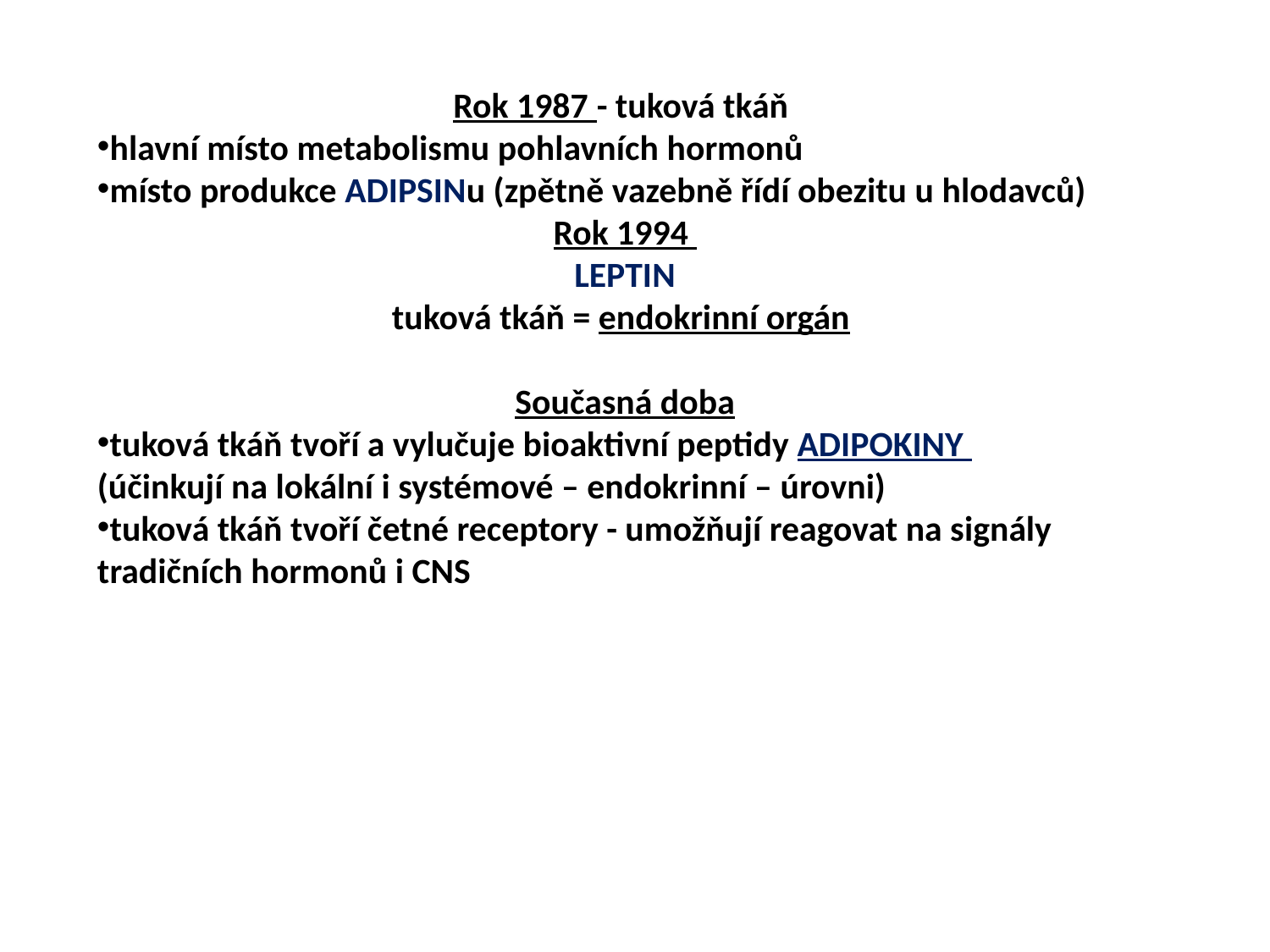

Rok 1987 - tuková tkáň
hlavní místo metabolismu pohlavních hormonů
místo produkce ADIPSINu (zpětně vazebně řídí obezitu u hlodavců)
Rok 1994
LEPTIN
tuková tkáň = endokrinní orgán

Současná doba
tuková tkáň tvoří a vylučuje bioaktivní peptidy ADIPOKINY
(účinkují na lokální i systémové – endokrinní – úrovni)
tuková tkáň tvoří četné receptory - umožňují reagovat na signály tradičních hormonů i CNS